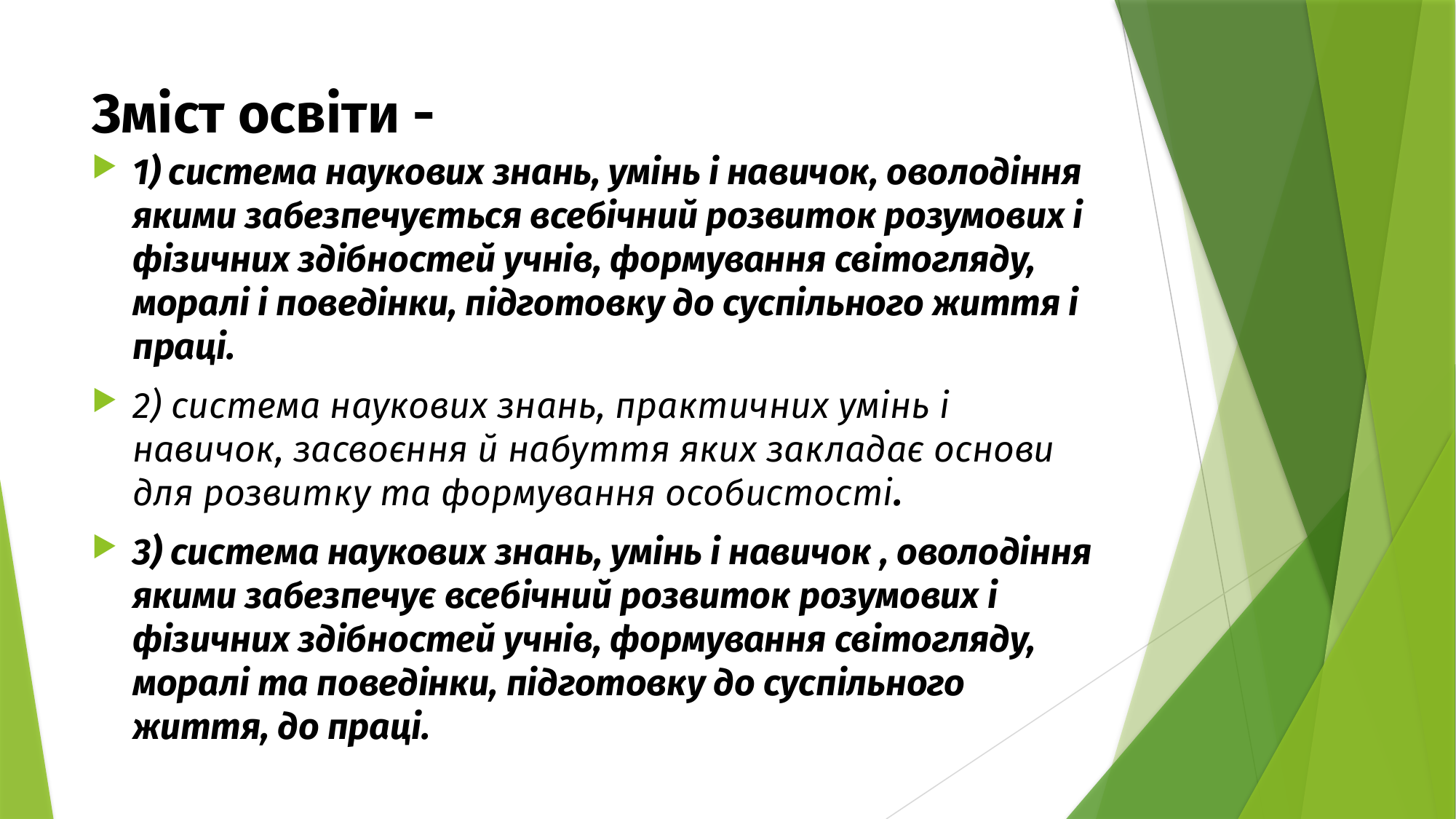

# Зміст освіти -
1) система наукових знань, умінь і навичок, оволодіння якими забезпечується всебічний розвиток розумових і фізичних здібностей учнів, формування світогляду, моралі і поведінки, підготовку до суспільного життя і праці.
2) система наукових знань, практичних умінь і навичок, засвоєння й набуття яких закладає основи для розвитку та формування особистості.
3) система наукових знань, умінь і навичок , оволодіння якими забезпечує всебічний розвиток розумових і фізичних здібностей учнів, формування світогляду, моралі та поведінки, підготовку до суспільного життя, до праці.